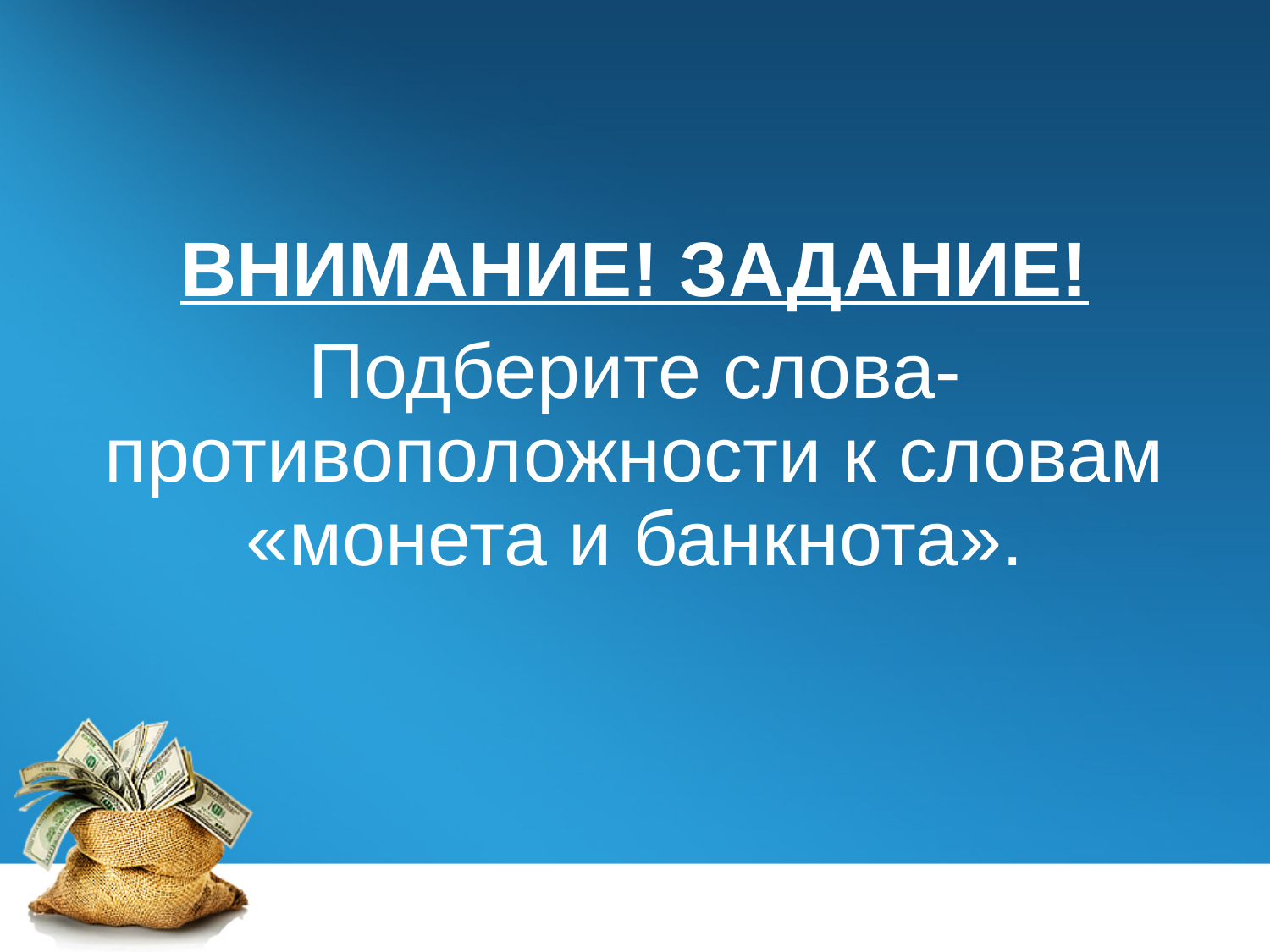

# ВНИМАНИЕ! ЗАДАНИЕ!
Подберите слова-противоположности к словам «монета и банкнота».